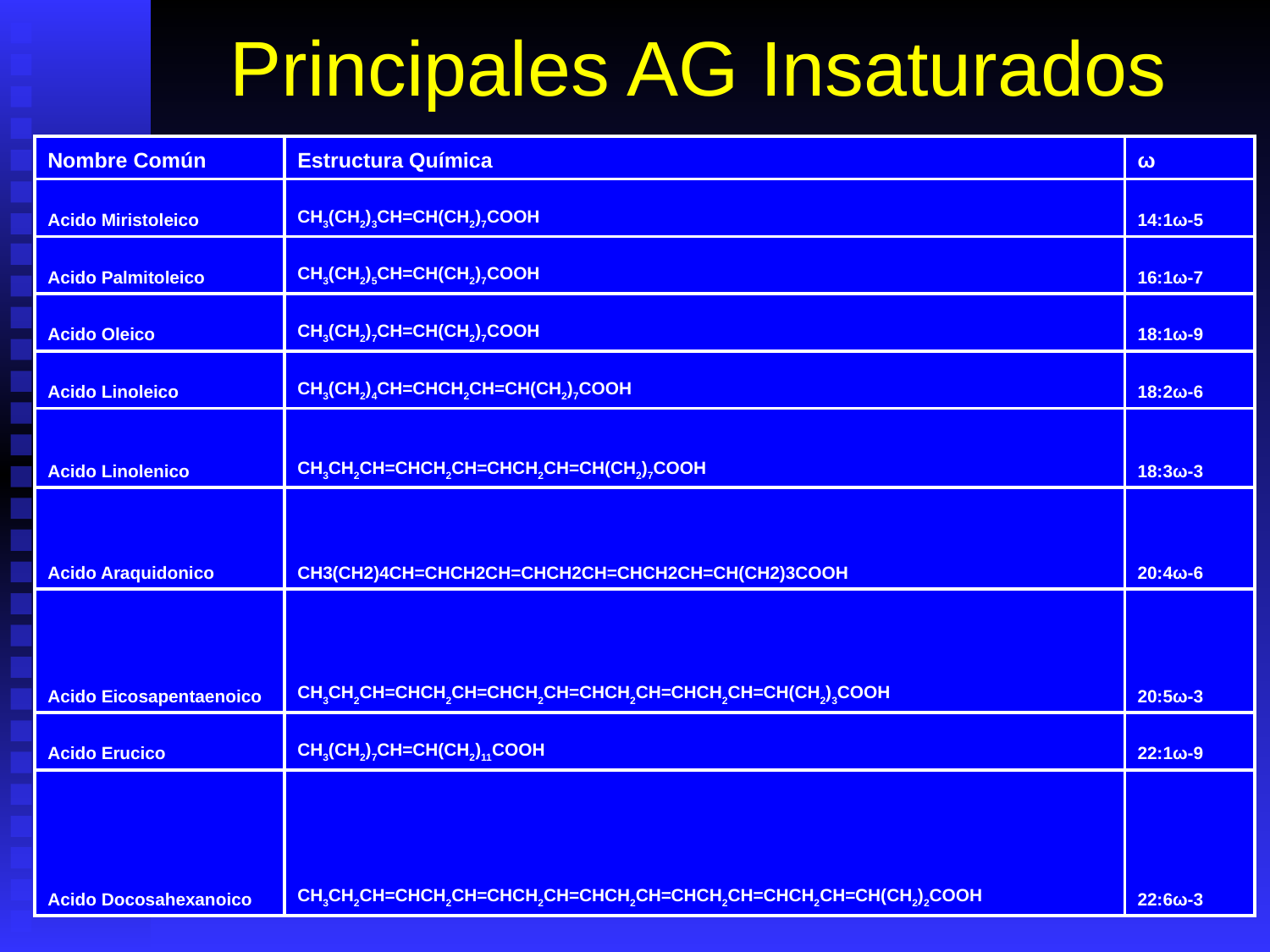

# Principales AG Insaturados
| Nombre Común | Estructura Química | ω |
| --- | --- | --- |
| Acido Miristoleico | CH3(CH2)3CH=CH(CH2)7COOH | 14:1ω-5 |
| Acido Palmitoleico | CH3(CH2)5CH=CH(CH2)7COOH | 16:1ω-7 |
| Acido Oleico | CH3(CH2)7CH=CH(CH2)7COOH | 18:1ω-9 |
| Acido Linoleico | CH3(CH2)4CH=CHCH2CH=CH(CH2)7COOH | 18:2ω-6 |
| Acido Linolenico | CH3CH2CH=CHCH2CH=CHCH2CH=CH(CH2)7COOH | 18:3ω-3 |
| Acido Araquidonico | CH3(CH2)4CH=CHCH2CH=CHCH2CH=CHCH2CH=CH(CH2)3COOH | 20:4ω-6 |
| Acido Eicosapentaenoico | CH3CH2CH=CHCH2CH=CHCH2CH=CHCH2CH=CHCH2CH=CH(CH2)3COOH | 20:5ω-3 |
| Acido Erucico | CH3(CH2)7CH=CH(CH2)11COOH | 22:1ω-9 |
| Acido Docosahexanoico | CH3CH2CH=CHCH2CH=CHCH2CH=CHCH2CH=CHCH2CH=CHCH2CH=CH(CH2)2COOH | 22:6ω-3 |